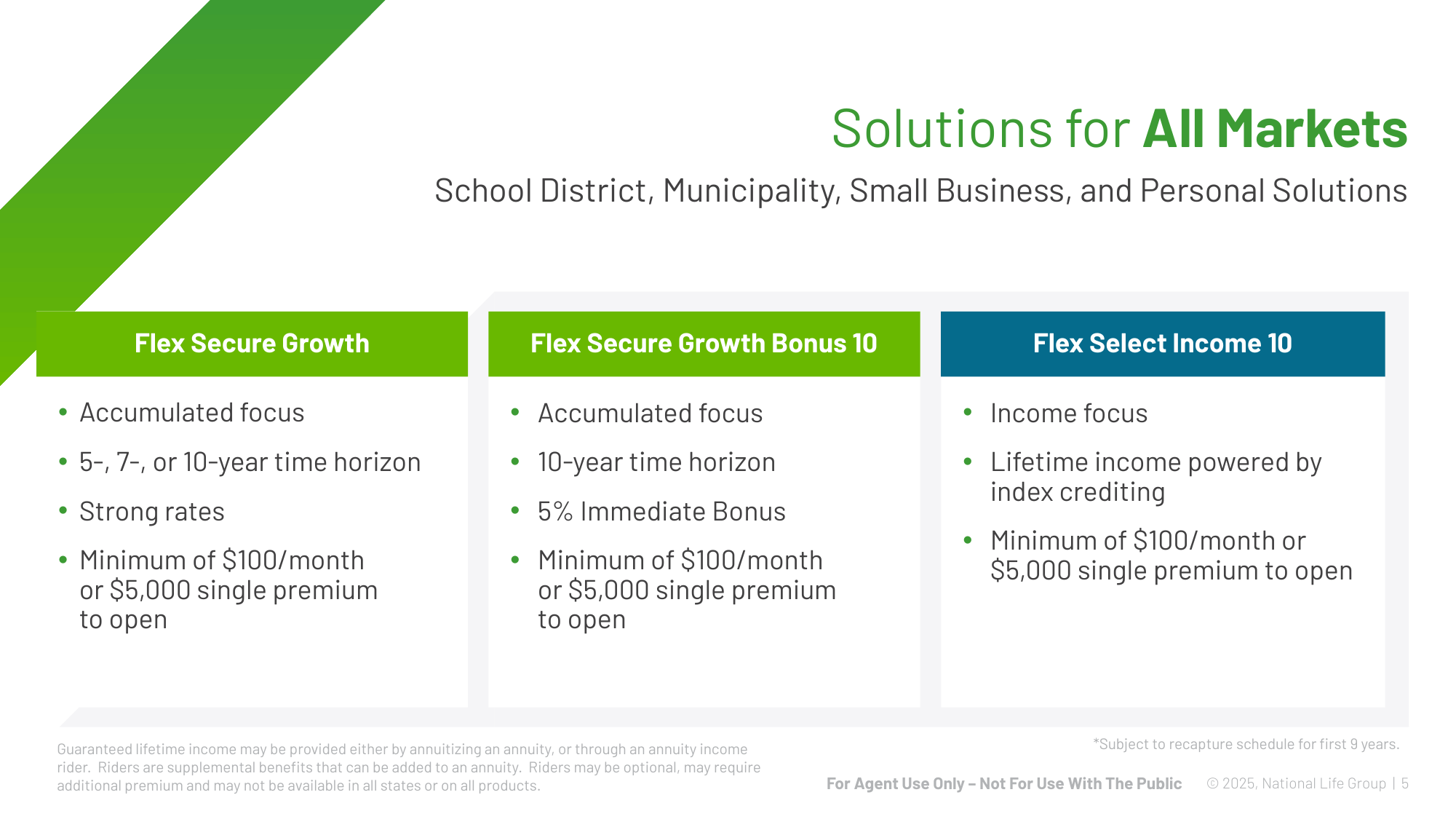

# Solutions for All Markets
School District, Municipality, Small Business, and Personal Solutions

Accumulated focus
5-, 7-, or 10-year time horizon
Strong rates
Minimum of $100/month
or $5,000 single premium
to open
Flex Secure Growth
Accumulated focus
10-year time horizon
5% Immediate Bonus
Minimum of $100/month
or $5,000 single premium
to open
Flex Secure Growth Bonus 10
Flex Select Income 10
Income focus
Lifetime income powered by index crediting
Minimum of $100/month or $5,000 single premium to open
*Subject to recapture schedule for first 9 years.
Guaranteed lifetime income may be provided either by annuitizing an annuity, or through an annuity income rider.  Riders are supplemental benefits that can be added to an annuity.  Riders may be optional, may require additional premium and may not be available in all states or on all products.
For Agent Use Only – Not For Use With The Public
© 2025, National Life Group  |  5